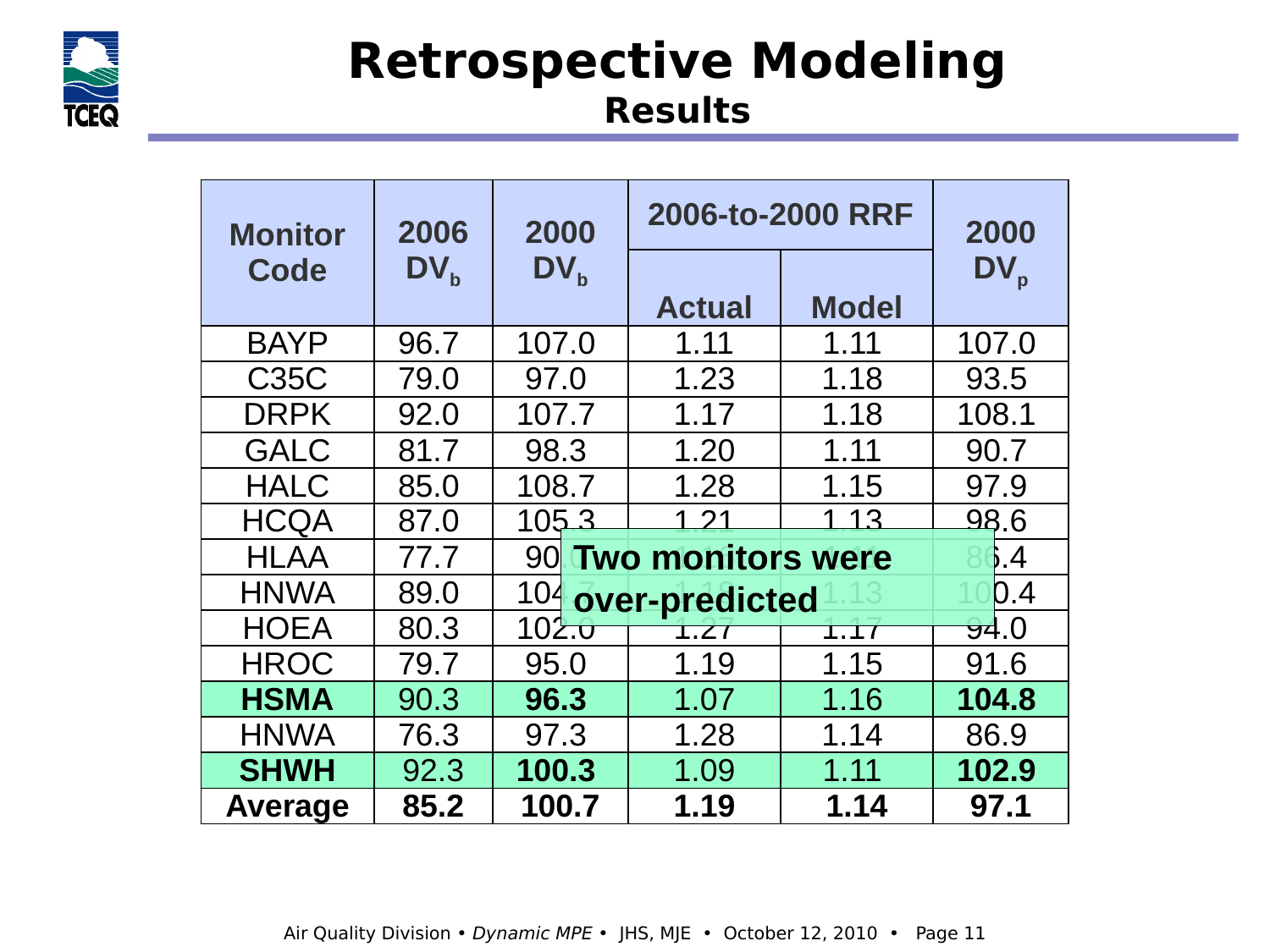

# Retrospective Modeling Results
| Monitor Code | 2006 DVb | 2000 DVb | 2006-to-2000 RRF |  | 2000 DVp |
| --- | --- | --- | --- | --- | --- |
|  |  |  | Actual | Model |  |
| BAYP | 96.7 | 107.0 | 1.11 | 1.11 | 107.0 |
| C35C | 79.0 | 97.0 | 1.23 | 1.18 | 93.5 |
| DRPK | 92.0 | 107.7 | 1.17 | 1.18 | 108.1 |
| GALC | 81.7 | 98.3 | 1.20 | 1.11 | 90.7 |
| HALC | 85.0 | 108.7 | 1.28 | 1.15 | 97.9 |
| HCQA | 87.0 | 105.3 | 1.21 | 1.13 | 98.6 |
| HLAA | 77.7 | 90.0 | 1.16 | 1.11 | 86.4 |
| HNWA | 89.0 | 104.7 | 1.18 | 1.13 | 100.4 |
| HOEA | 80.3 | 102.0 | 1.27 | 1.17 | 94.0 |
| HROC | 79.7 | 95.0 | 1.19 | 1.15 | 91.6 |
| HSMA | 90.3 | 96.3 | 1.07 | 1.16 | 104.8 |
| HNWA | 76.3 | 97.3 | 1.28 | 1.14 | 86.9 |
| SHWH | 92.3 | 100.3 | 1.09 | 1.11 | 102.9 |
| Average | 85.2 | 100.7 | 1.19 | 1.14 | 97.1 |
Two monitors were over-predicted